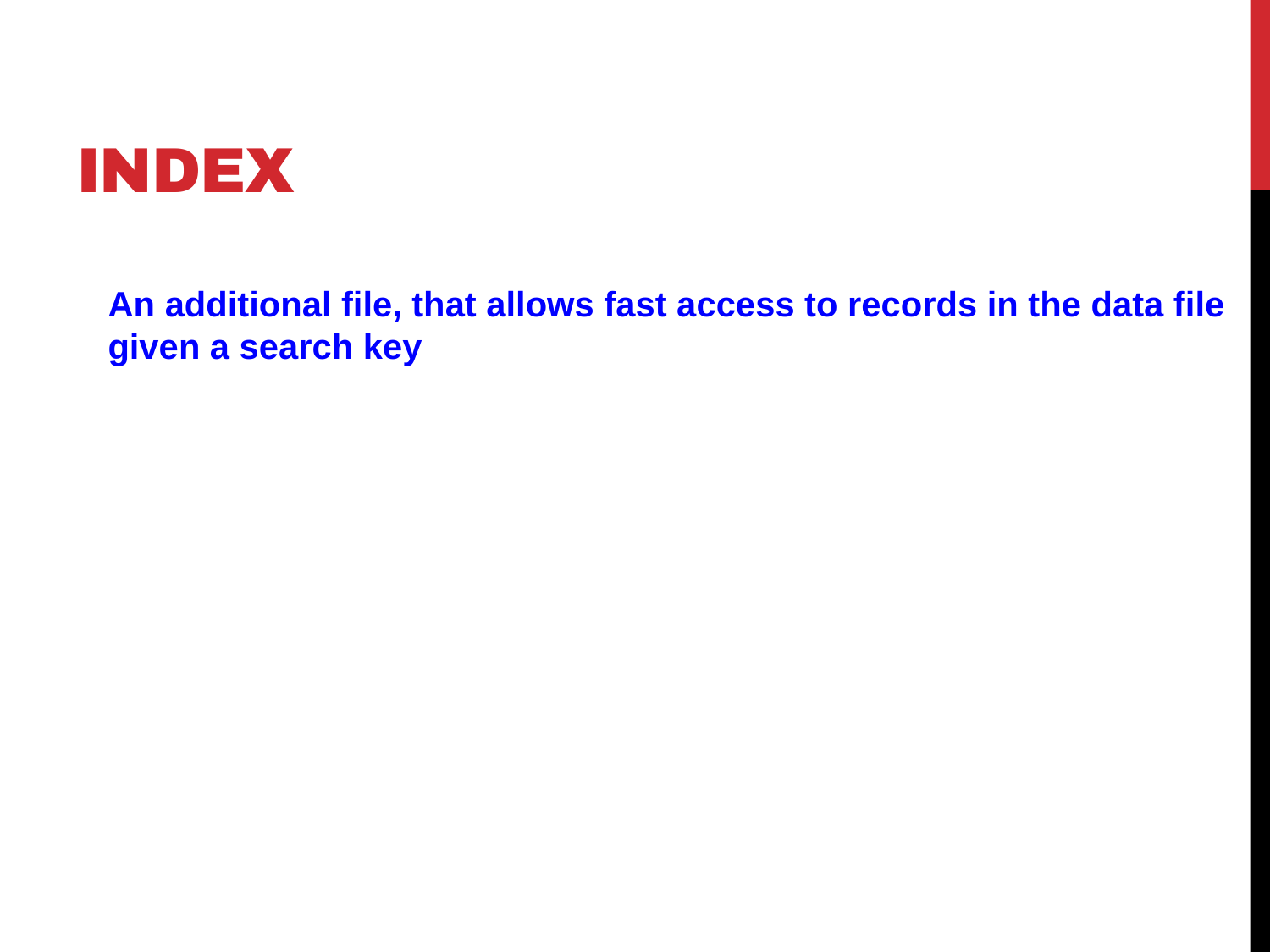

# Index
An additional file, that allows fast access to records in the data file given a search key